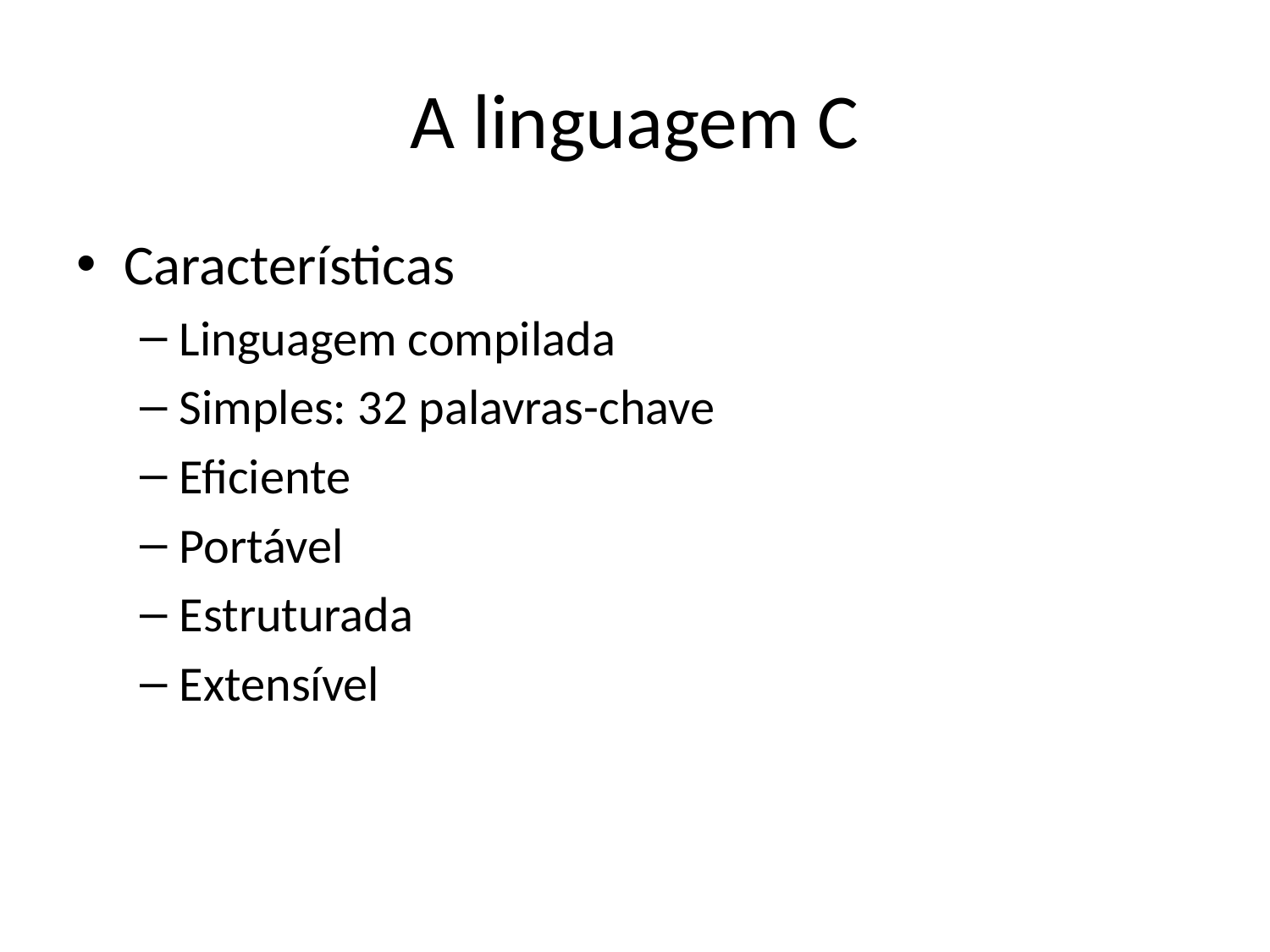

# A linguagem C
Características
Linguagem compilada
Simples: 32 palavras-chave
Eficiente
Portável
Estruturada
Extensível